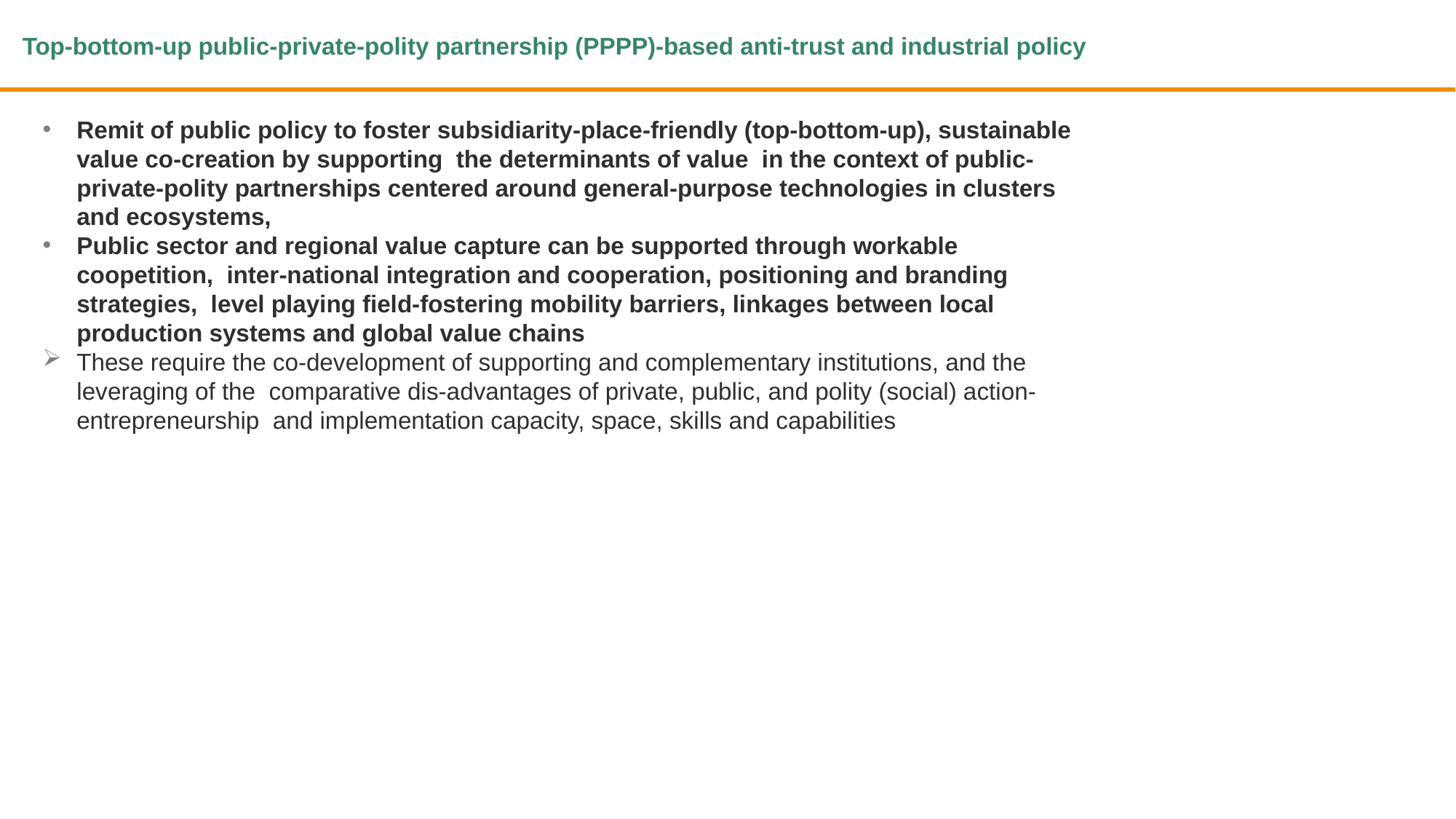

Top-bottom-up public-private-polity partnership (PPPP)-based anti-trust and industrial policy
Remit of public policy to foster subsidiarity-place-friendly (top-bottom-up), sustainable value co-creation by supporting  the determinants of value  in the context of public-private-polity partnerships centered around general-purpose technologies in clusters and ecosystems,
Public sector and regional value capture can be supported through workable coopetition,  inter-national integration and cooperation, positioning and branding strategies,  level playing field-fostering mobility barriers, linkages between local production systems and global value chains
These require the co-development of supporting and complementary institutions, and the leveraging of the  comparative dis-advantages of private, public, and polity (social) action-entrepreneurship  and implementation capacity, space, skills and capabilities